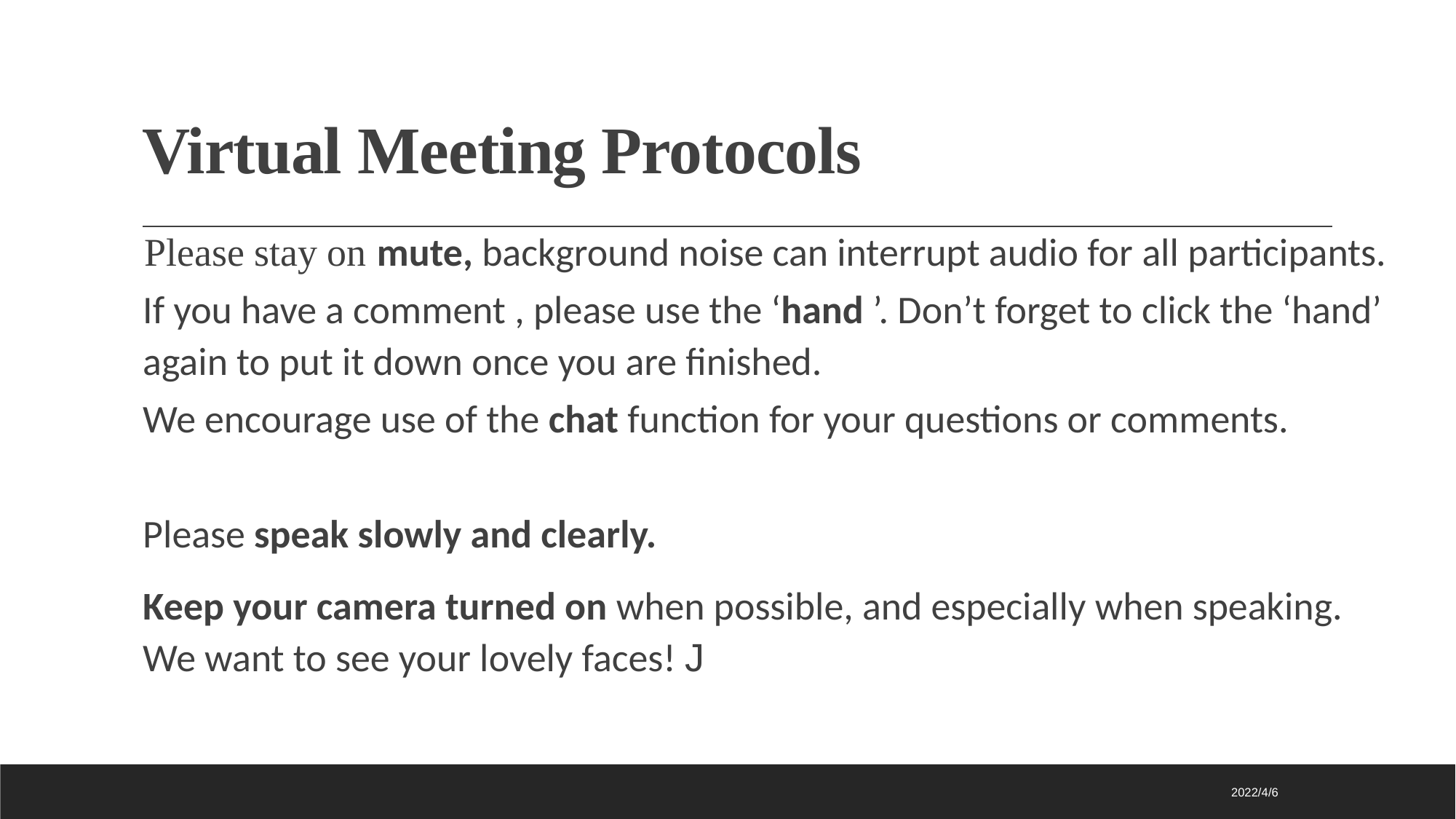

# Virtual Meeting Protocols
 Please stay on mute, background noise can interrupt audio for all participants.
If you have a comment , please use the ‘hand ’. Don’t forget to click the ‘hand’ again to put it down once you are finished.
We encourage use of the chat function for your questions or comments.

Please speak slowly and clearly.
Keep your camera turned on when possible, and especially when speaking. We want to see your lovely faces! J
2022/4/6